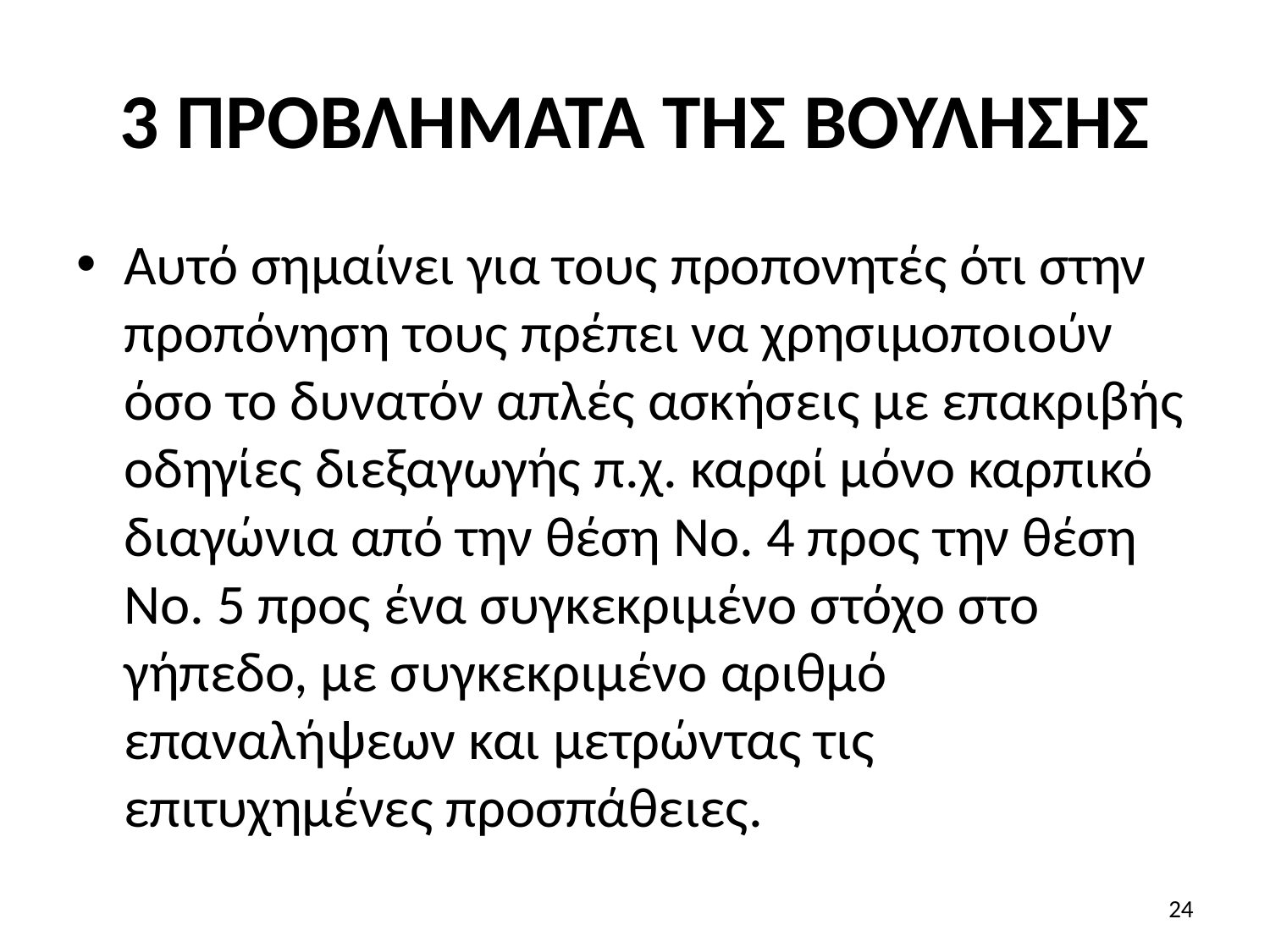

# 3 ΠΡΟΒΛΗΜΑΤΑ ΤΗΣ ΒΟΥΛΗΣΗΣ
Αυτό σημαίνει για τους προπονητές ότι στην προπόνηση τους πρέπει να χρησιμοποιούν όσο το δυνατόν απλές ασκήσεις με επακριβής οδηγίες διεξαγωγής π.χ. καρφί μόνο καρπικό διαγώνια από την θέση Νο. 4 προς την θέση Νο. 5 προς ένα συγκεκριμένο στόχο στο γήπεδο, με συγκεκριμένο αριθμό επαναλήψεων και μετρώντας τις  επιτυχημένες προσπάθειες.
24